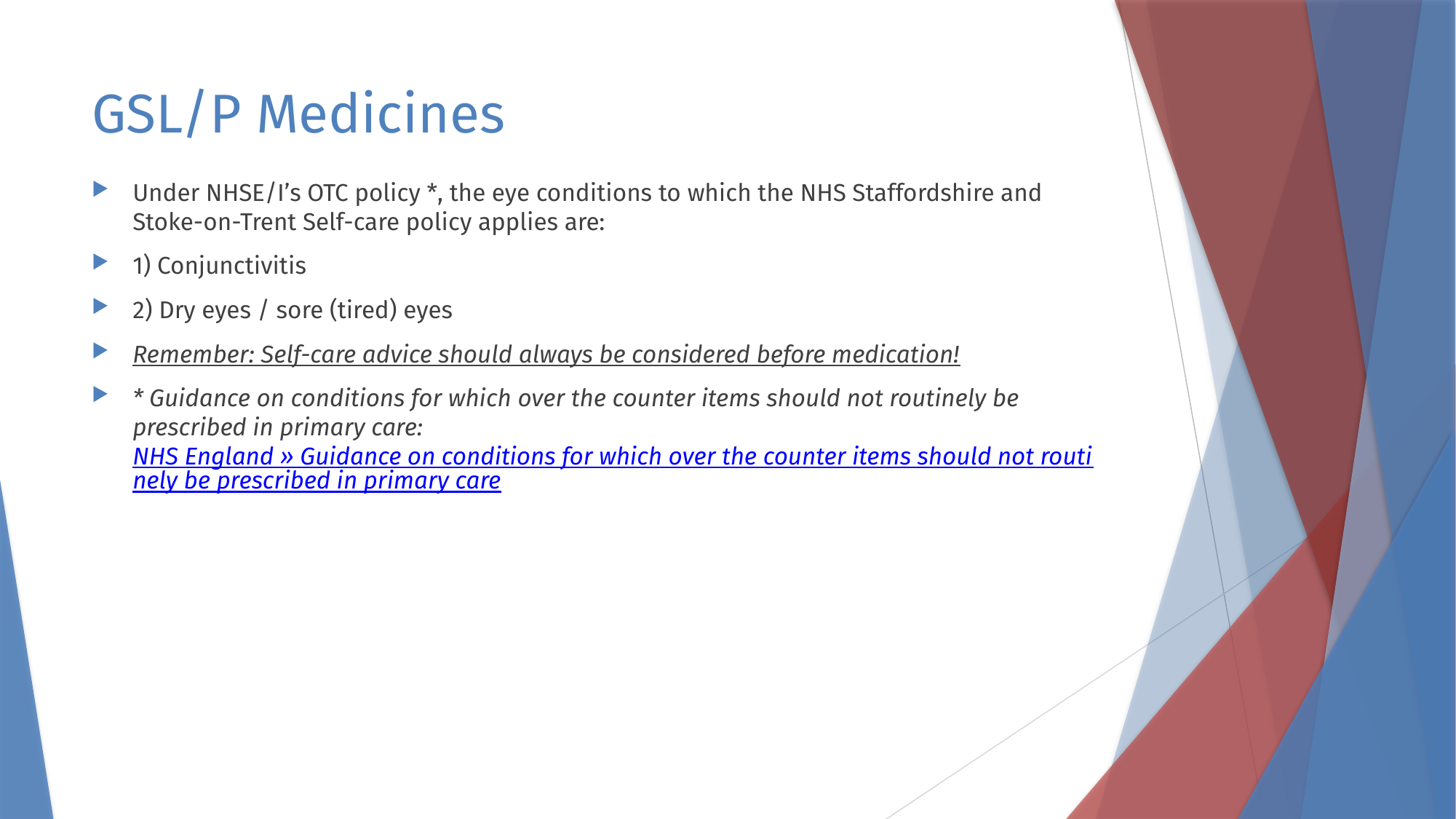

# GSL/P Medicines
Under NHSE/I’s OTC policy *, the eye conditions to which the NHS Staffordshire and Stoke-on-Trent Self-care policy applies are:
1) Conjunctivitis
2) Dry eyes / sore (tired) eyes
Remember: Self-care advice should always be considered before medication!
* Guidance on conditions for which over the counter items should not routinely be prescribed in primary care: NHS England » Guidance on conditions for which over the counter items should not routinely be prescribed in primary care